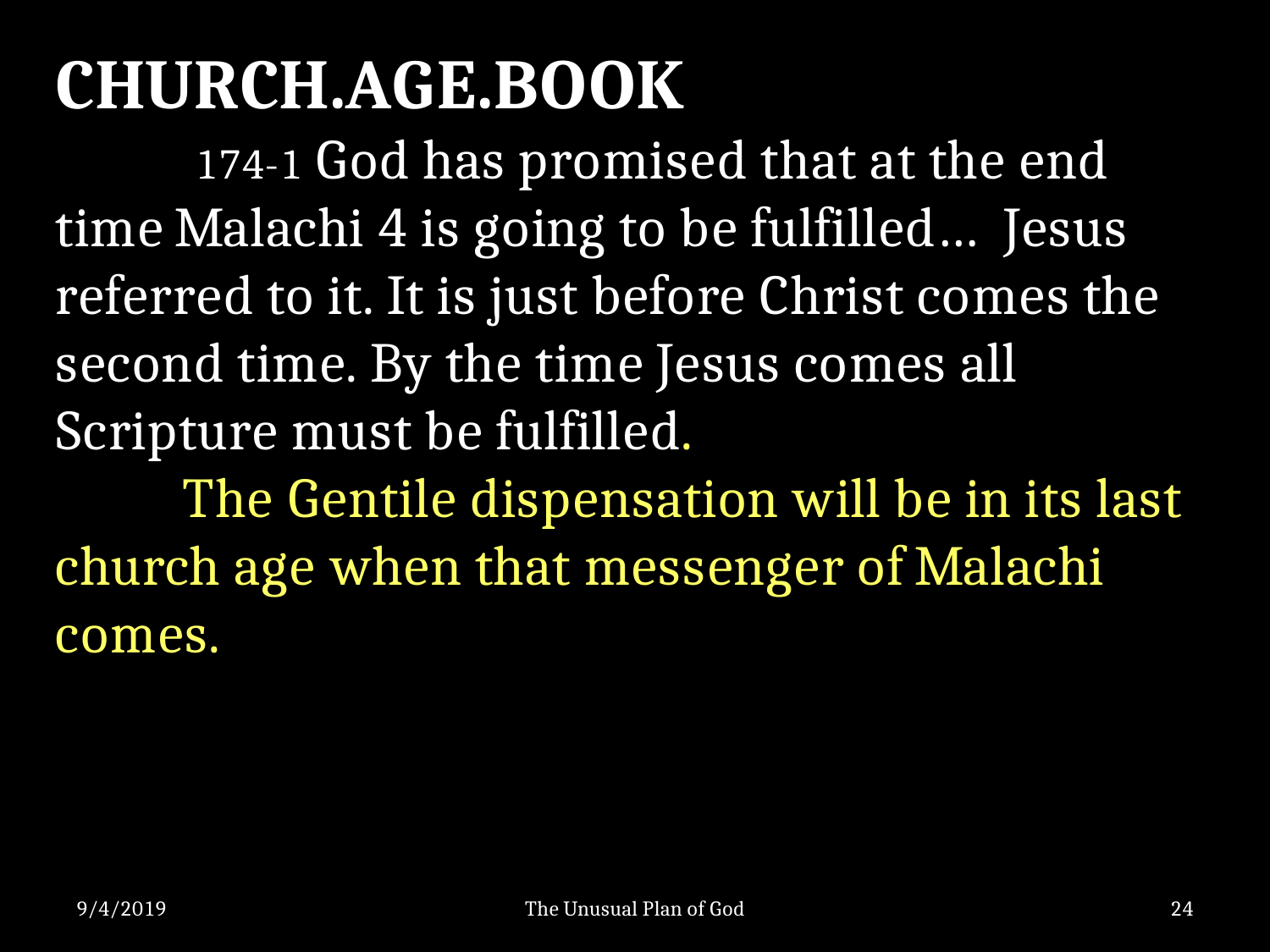

CHURCH.AGE.BOOK
	 174-1 God has promised that at the end time Malachi 4 is going to be fulfilled…  Jesus referred to it. It is just before Christ comes the second time. By the time Jesus comes all Scripture must be fulfilled.
	The Gentile dispensation will be in its last church age when that messenger of Malachi comes.
9/4/2019
The Unusual Plan of God
24